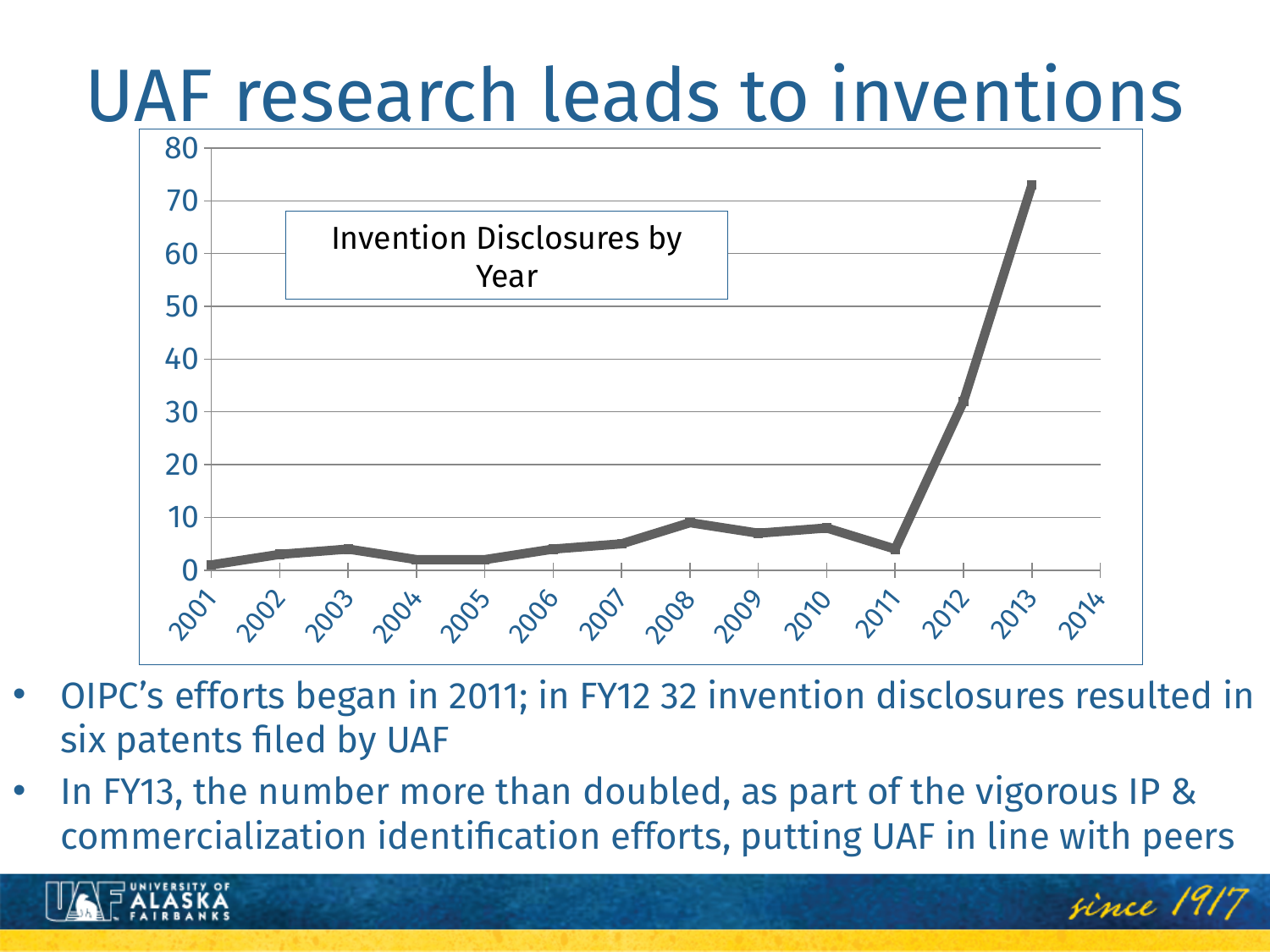

# UAF research leads to inventions

### Chart

| Category | Number of Invention disclosures | Column1 | Column2 |
|---|---|---|---|
| 2001 | 1.0 | None | None |
| 2002 | 3.0 | None | None |
| 2003 | 4.0 | None | None |
| 2004 | 2.0 | None | None |
| 2005 | 2.0 | None | None |
| 2006 | 4.0 | None | None |
| 2007 | 5.0 | None | None |
| 2008 | 9.0 | None | None |
| 2009 | 7.0 | None | None |
| 2010 | 8.0 | None | None |
| 2011 | 4.0 | None | None |
| 2012 | 32.0 | None | None |
| 2013 | 73.0 | None | None |
| 2014 | None | None | None |
Invention Disclosures by Year
OIPC’s efforts began in 2011; in FY12 32 invention disclosures resulted in six patents filed by UAF
In FY13, the number more than doubled, as part of the vigorous IP & commercialization identification efforts, putting UAF in line with peers